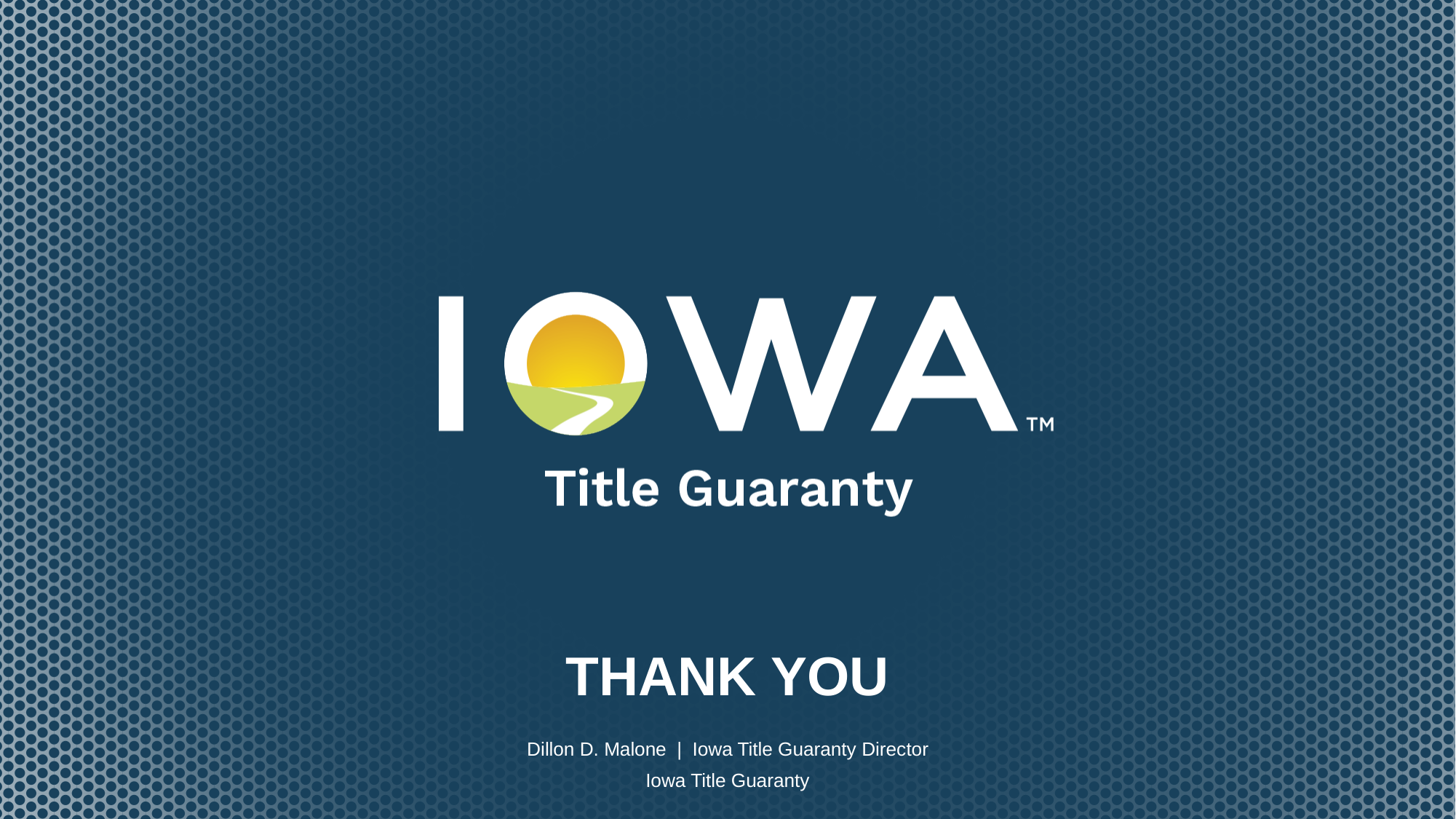

# THANK YOU
Dillon D. Malone  |  Iowa Title Guaranty Director
Iowa Title Guaranty